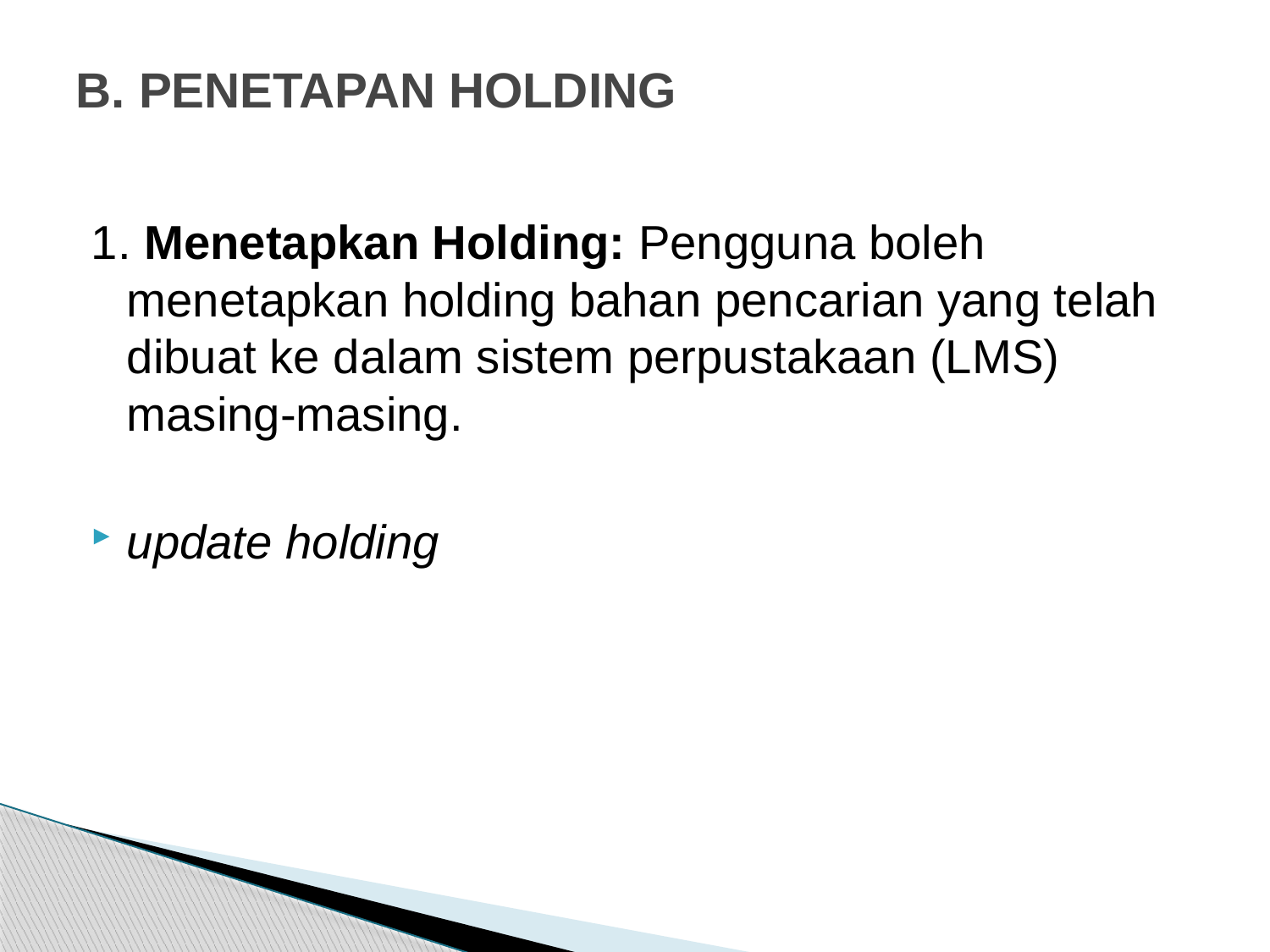

# B. PENETAPAN HOLDING
1. Menetapkan Holding: Pengguna boleh menetapkan holding bahan pencarian yang telah dibuat ke dalam sistem perpustakaan (LMS) masing-masing.

update holding